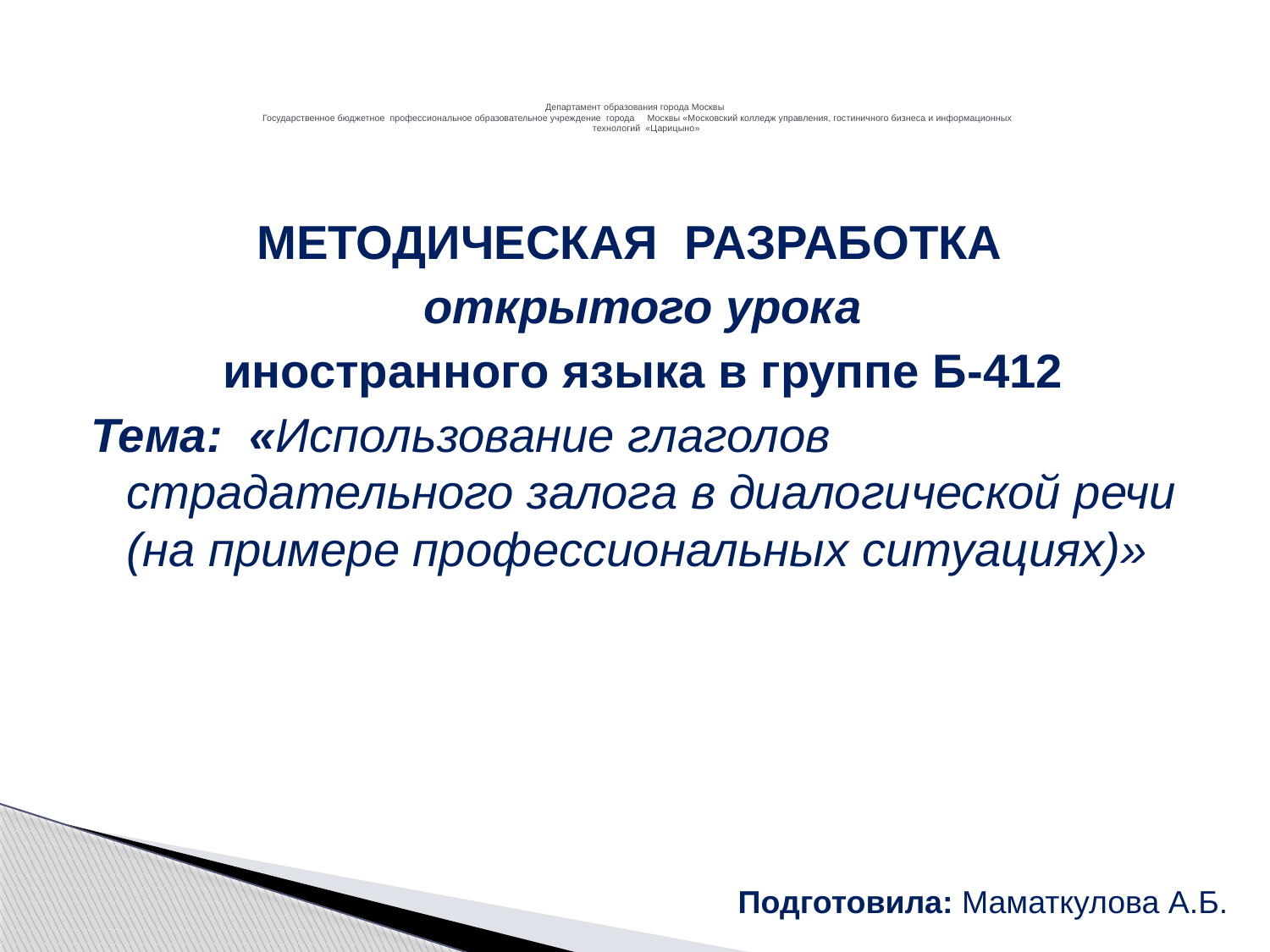

# Департамент образования города Москвы Государственное бюджетное  профессиональное образовательное учреждение  города     Москвы «Московский колледж управления, гостиничного бизнеса и информационных технологий  «Царицыно»
МЕТОДИЧЕСКАЯ  РАЗРАБОТКА
открытого урока
иностранного языка в группе Б-412
Тема:  «Использование глаголов страдательного залога в диалогической речи  (на примере профессиональных ситуациях)»

 Подготовила: Маматкулова А.Б.